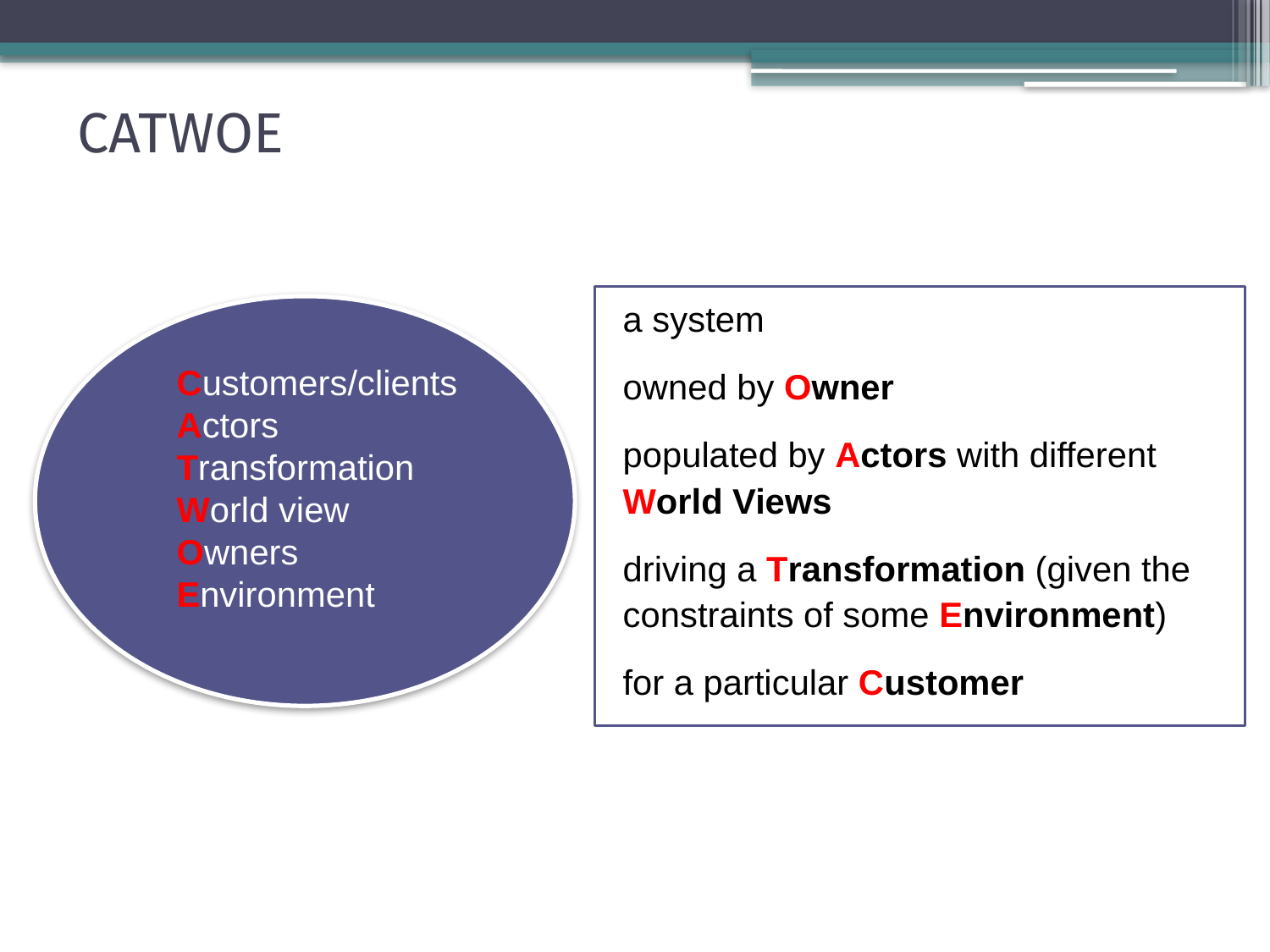

# CATWOE
a system
owned by Owner
populated by Actors with different World Views
driving a Transformation (given the constraints of some Environment)
for a particular Customer
Customers/clients
Actors
Transformation
World view
Owners
Environment